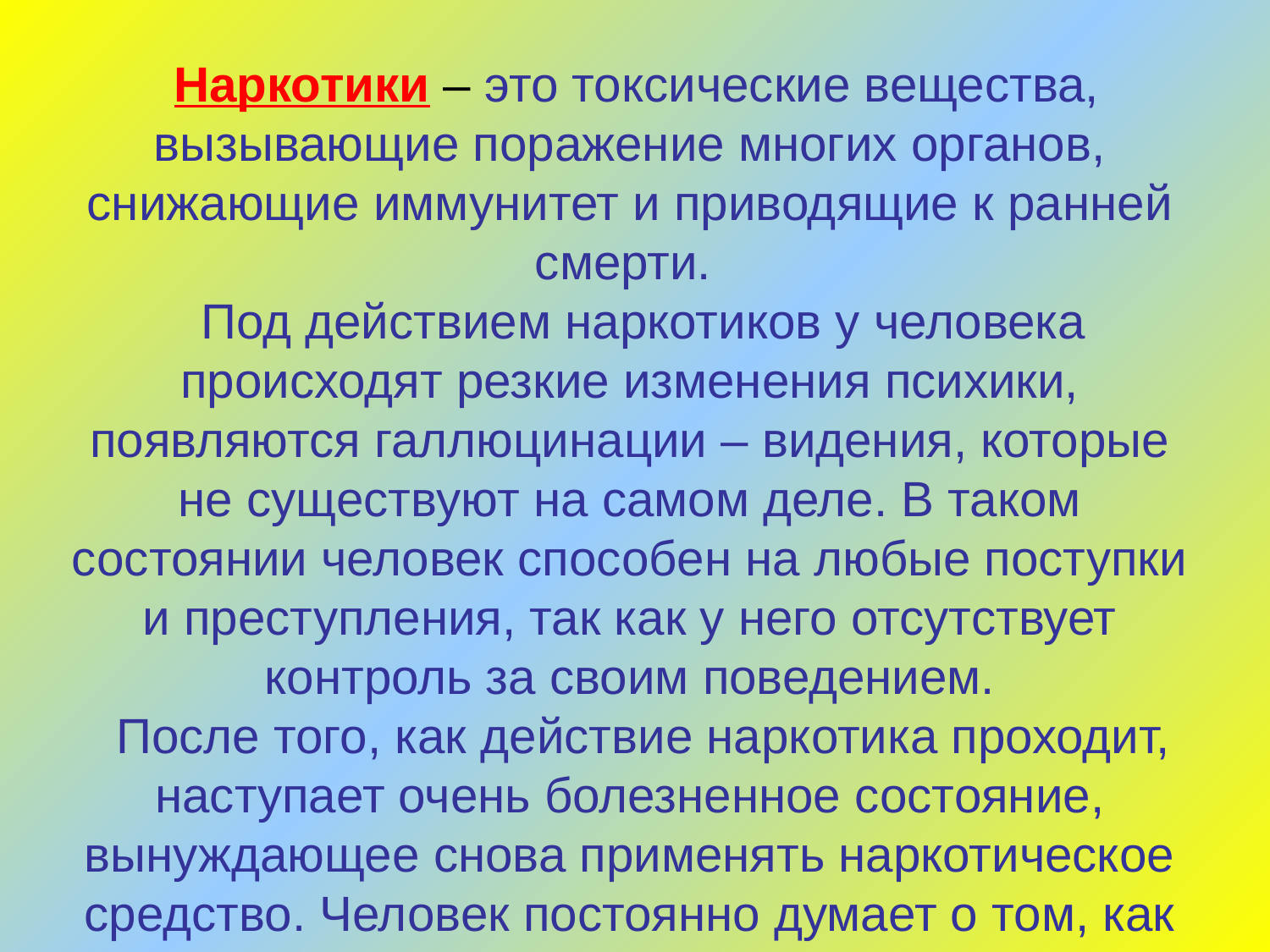

Наркотики – это токсические вещества, вызывающие поражение многих органов, снижающие иммунитет и приводящие к ранней смерти.
  Под действием наркотиков у человека происходят резкие изменения психики, появляются галлюцинации – видения, которые не существуют на самом деле. В таком состоянии человек способен на любые поступки и преступления, так как у него отсутствует контроль за своим поведением.
  После того, как действие наркотика проходит, наступает очень болезненное состояние, вынуждающее снова применять наркотическое средство. Человек постоянно думает о том, как достать новую порцию зелья. Он становится злым и угрюмым, перестаёт интересоваться друзьями и семьёй. Таким образом, развивается страшная болезнь – наркомания.